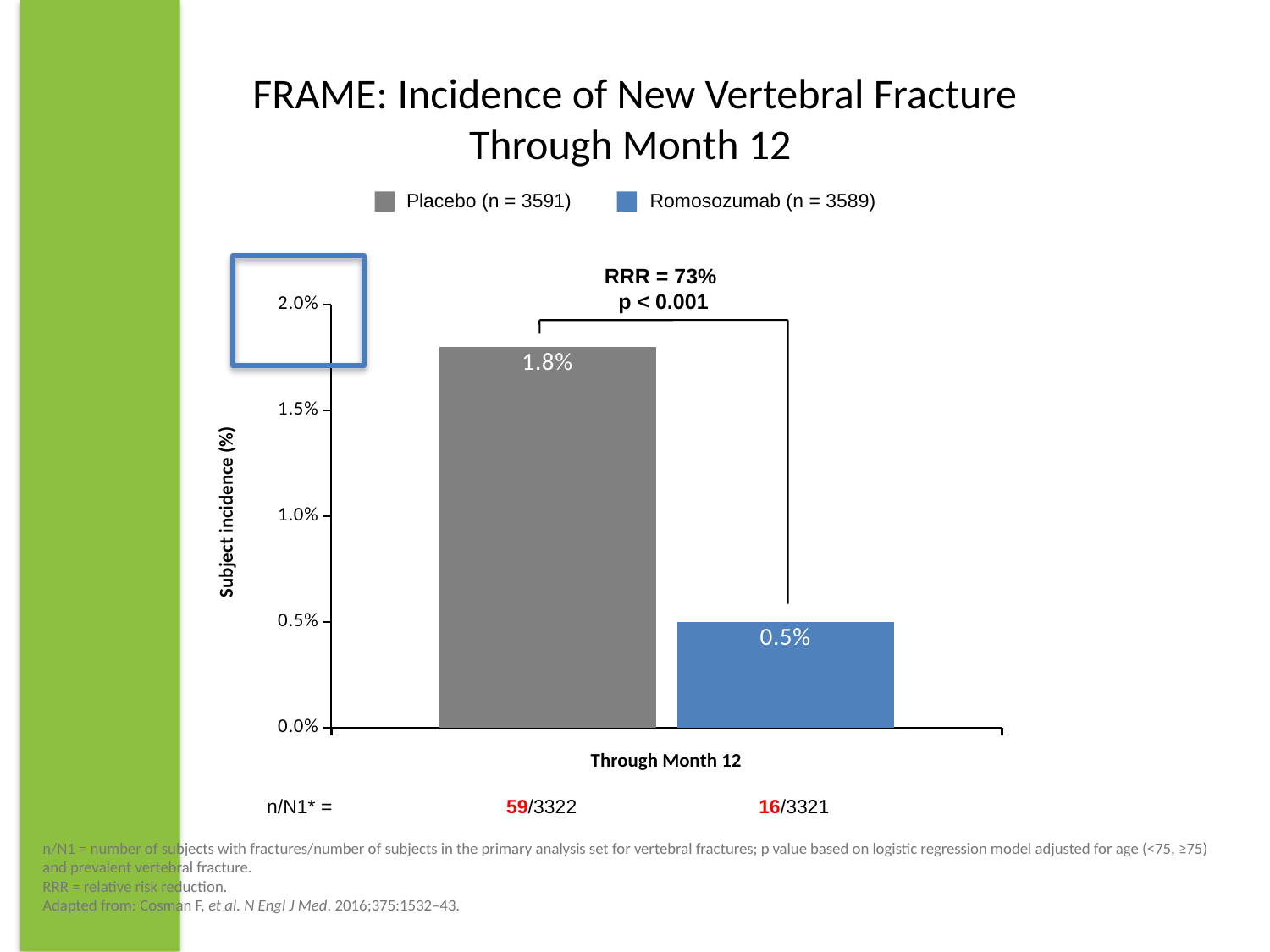

# FRAME: Incidence of New Vertebral Fracture Through Month 12
Placebo (n = 3591)
Romosozumab (n = 3589)

### Chart

| Category | Placebo (N = 3591) | Romosozumab (N = 3589) |
|---|---|---|
| Through month 12 | 0.018 | 0.005 |
RRR = 73%
p < 0.001

Subject incidence (%)
Through Month 12
n/N1* =
59/3322
16/3321
n/N1 = number of subjects with fractures/number of subjects in the primary analysis set for vertebral fractures; p value based on logistic regression model adjusted for age (<75, ≥75) and prevalent vertebral fracture.
RRR = relative risk reduction.
Adapted from: Cosman F, et al. N Engl J Med. 2016;375:1532–43.